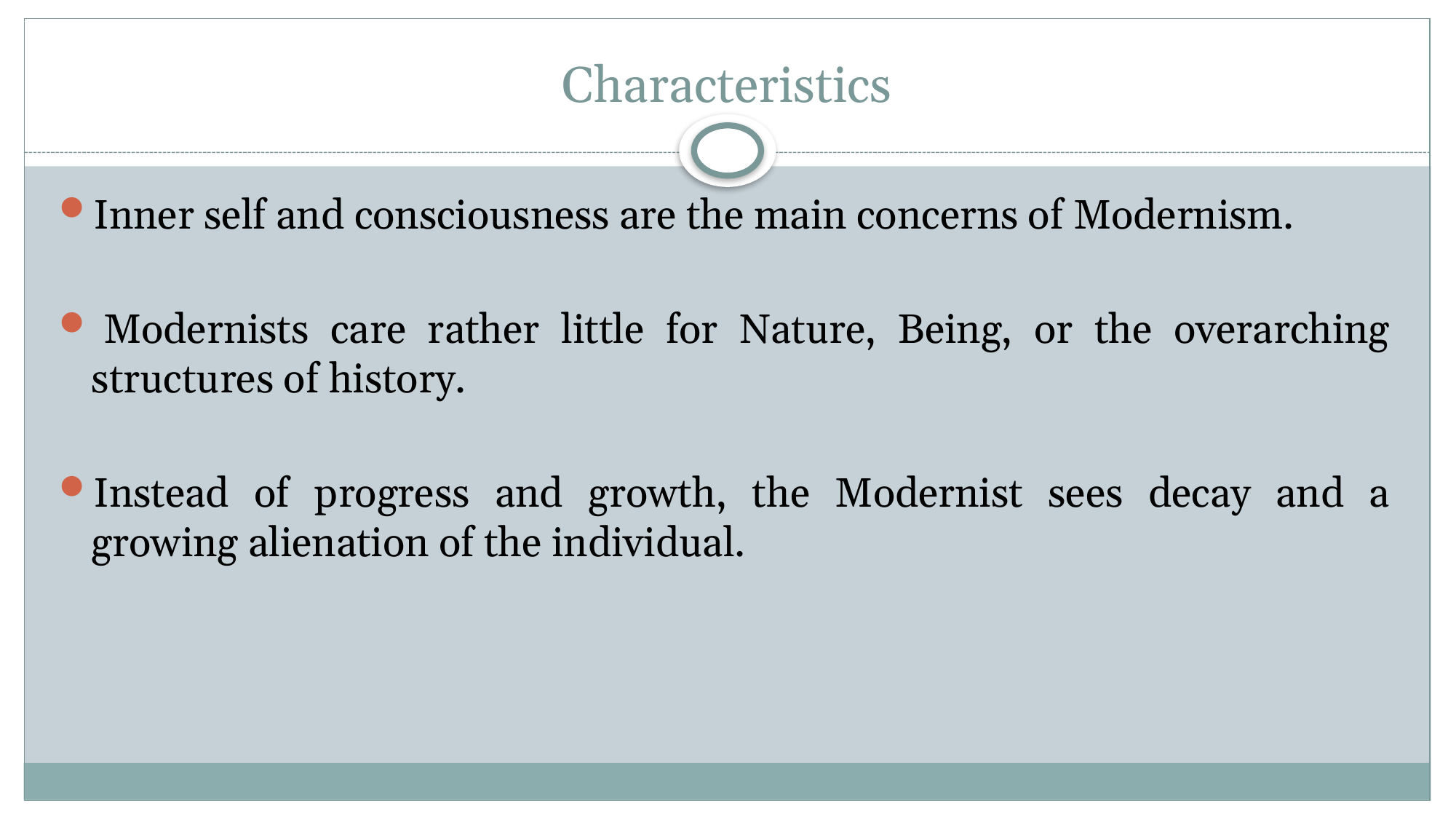

# Characteristics
Inner self and consciousness are the main concerns of Modernism.

 Modernists care rather little for Nature, Being, or the overarching structures of history.

Instead of progress and growth, the Modernist sees decay and a growing alienation of the individual.